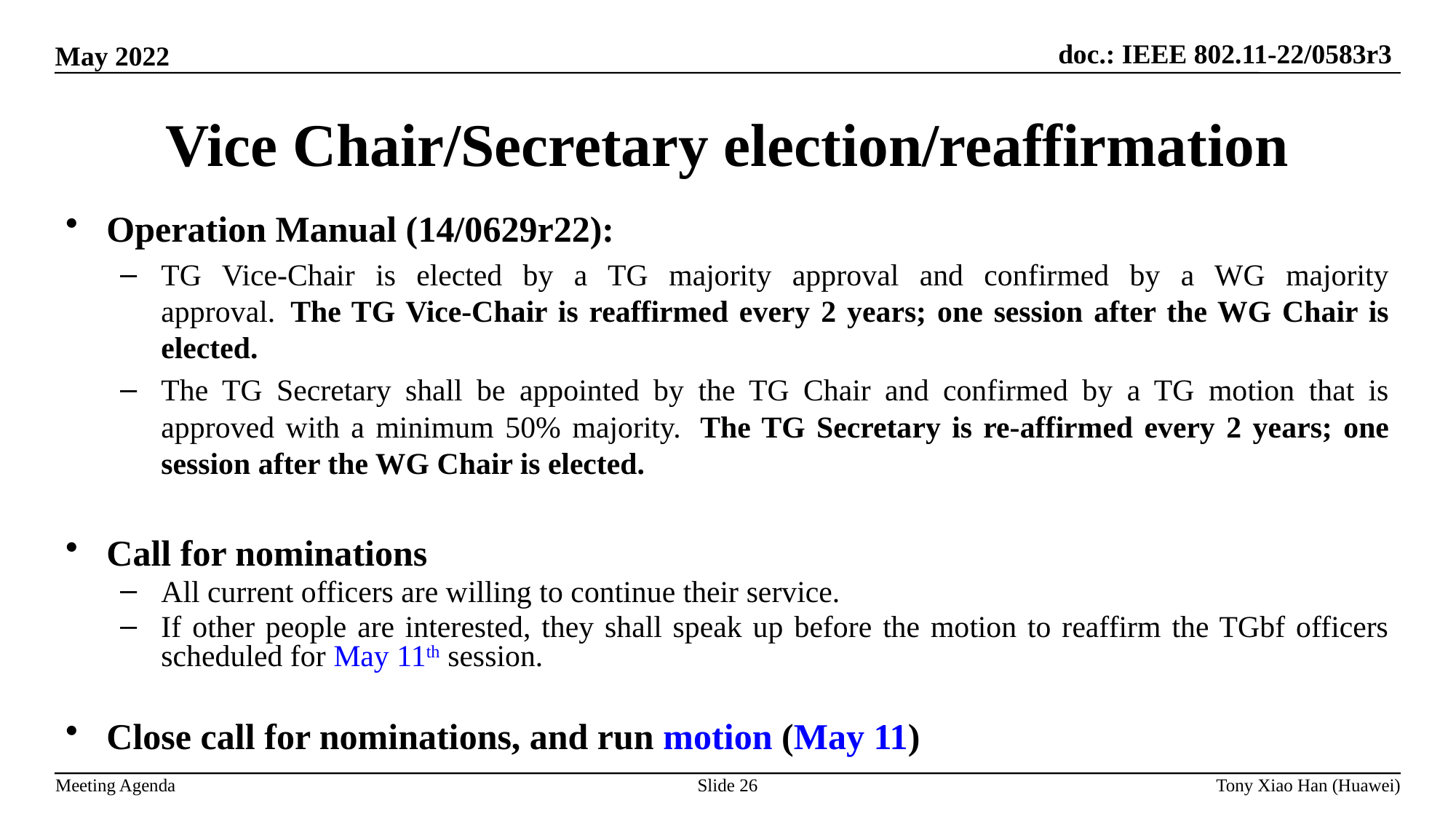

Vice Chair/Secretary election/reaffirmation
Operation Manual (14/0629r22):
TG Vice-Chair is elected by a TG majority approval and confirmed by a WG majority approval.  The TG Vice-Chair is reaffirmed every 2 years; one session after the WG Chair is elected.
The TG Secretary shall be appointed by the TG Chair and confirmed by a TG motion that is approved with a minimum 50% majority.  The TG Secretary is re-affirmed every 2 years; one session after the WG Chair is elected.

Call for nominations
All current officers are willing to continue their service.
If other people are interested, they shall speak up before the motion to reaffirm the TGbf officers scheduled for May 11th session.

Close call for nominations, and run motion (May 11)